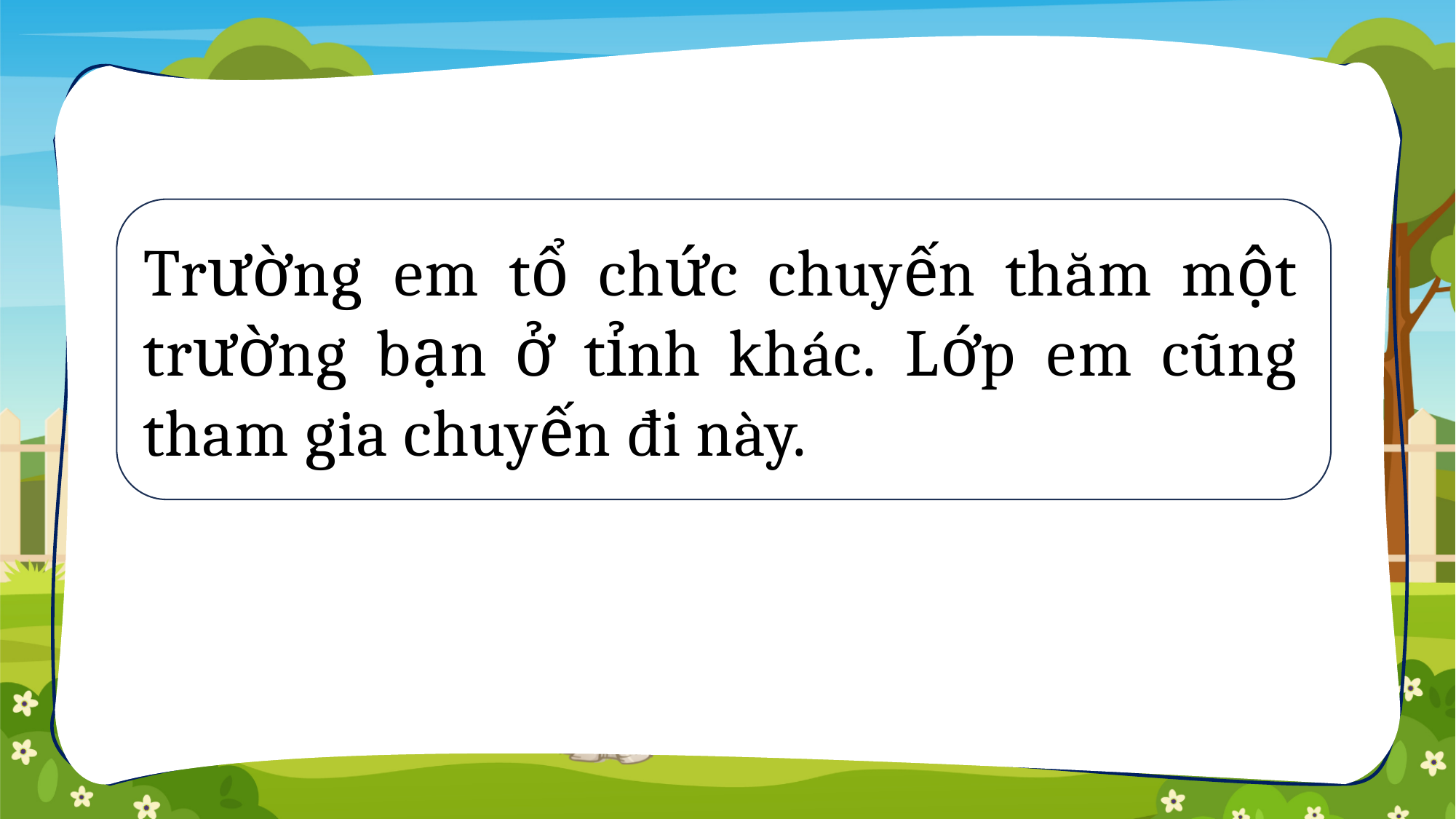

Trường em tổ chức chuyến thăm một trường bạn ở tỉnh khác. Lớp em cũng tham gia chuyến đi này.